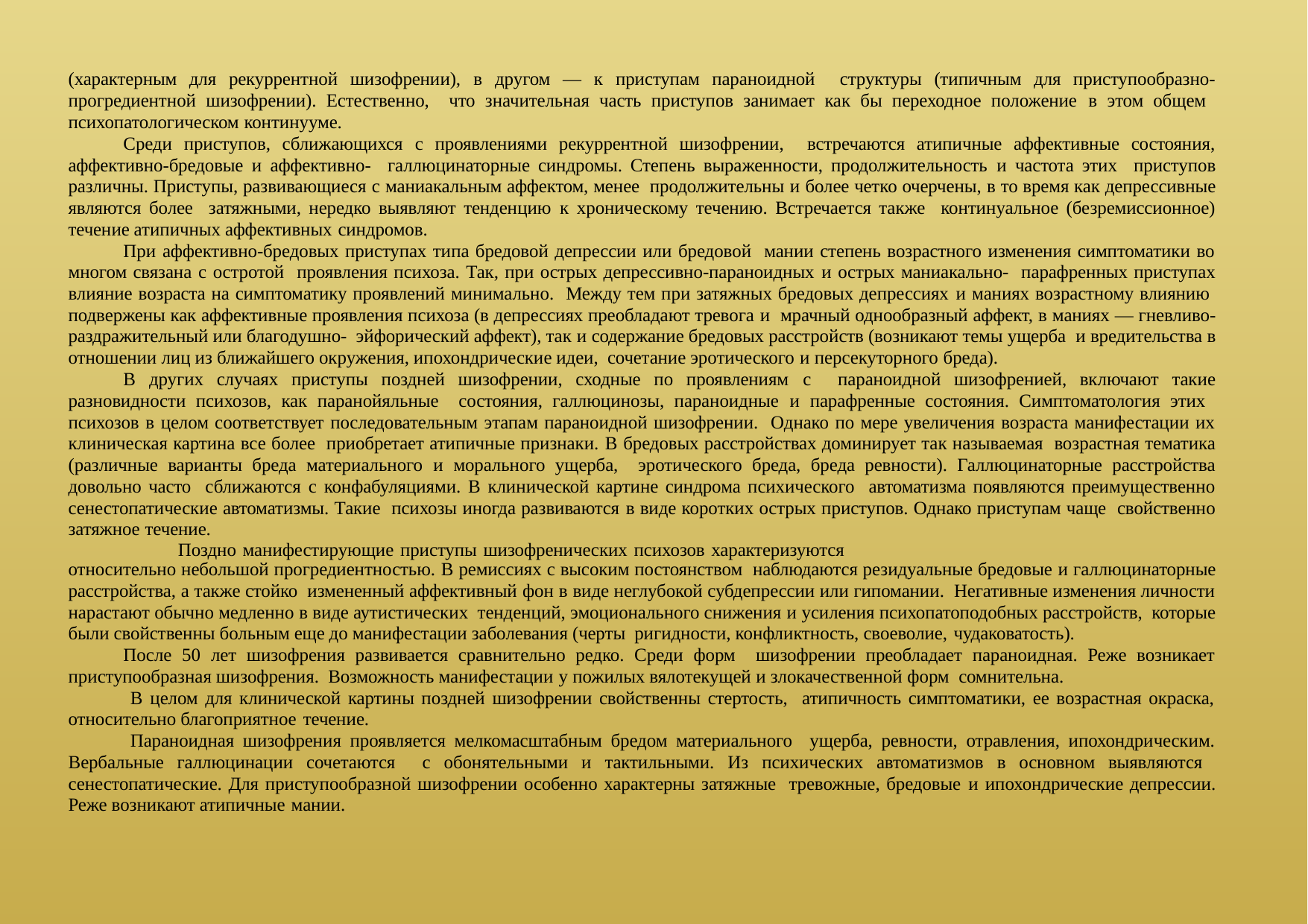

(характерным для рекуррентной шизофрении), в другом — к приступам параноидной  структуры (типичным для приступообразно-прогредиентной шизофрении). Естественно,  что значительная часть приступов занимает как бы переходное положение в этом общем  психопатологическом континууме.
Среди приступов, сближающихся с проявлениями рекуррентной шизофрении,  встречаются атипичные аффективные состояния, аффективно-бредовые и аффективно-  галлюцинаторные синдромы. Степень выраженности, продолжительность и частота этих  приступов различны. Приступы, развивающиеся с маниакальным аффектом, менее  продолжительны и более четко очерчены, в то время как депрессивные являются более  затяжными, нередко выявляют тенденцию к хроническому течению. Встречается также  континуальное (безремиссионное) течение атипичных аффективных синдромов.
При аффективно-бредовых приступах типа бредовой депрессии или бредовой  мании степень возрастного изменения симптоматики во многом связана с остротой  проявления психоза. Так, при острых депрессивно-параноидных и острых маниакально-  парафренных приступах влияние возраста на симптоматику проявлений минимально.  Между тем при затяжных бредовых депрессиях и маниях возрастному влиянию  подвержены как аффективные проявления психоза (в депрессиях преобладают тревога и  мрачный однообразный аффект, в маниях — гневливо-раздражительный или благодушно-  эйфорический аффект), так и содержание бредовых расстройств (возникают темы ущерба  и вредительства в отношении лиц из ближайшего окружения, ипохондрические идеи,  сочетание эротического и персекуторного бреда).
В других случаях приступы поздней шизофрении, сходные по проявлениям с  параноидной шизофренией, включают такие разновидности психозов, как паранойяльные  состояния, галлюцинозы, параноидные и парафренные состояния. Симптоматология этих  психозов в целом соответствует последовательным этапам параноидной шизофрении.  Однако по мере увеличения возраста манифестации их клиническая картина все более  приобретает атипичные признаки. В бредовых расстройствах доминирует так называемая  возрастная тематика (различные варианты бреда материального и морального ущерба,  эротического бреда, бреда ревности). Галлюцинаторные расстройства довольно часто  сближаются с конфабуляциями. В клинической картине синдрома психического  автоматизма появляются преимущественно сенестопатические автоматизмы. Такие  психозы иногда развиваются в виде коротких острых приступов. Однако приступам чаще  свойственно затяжное течение.
Поздно манифестирующие приступы шизофренических психозов характеризуются
относительно небольшой прогредиентностью. В ремиссиях с высоким постоянством  наблюдаются резидуальные бредовые и галлюцинаторные расстройства, а также стойко  измененный аффективный фон в виде неглубокой субдепрессии или гипомании.  Негативные изменения личности нарастают обычно медленно в виде аутистических  тенденций, эмоционального снижения и усиления психопатоподобных расстройств,  которые были свойственны больным еще до манифестации заболевания (черты  ригидности, конфликтность, своеволие, чудаковатость).
После 50 лет шизофрения развивается сравнительно редко. Среди форм  шизофрении преобладает параноидная. Реже возникает приступообразная шизофрения.  Возможность манифестации у пожилых вялотекущей и злокачественной форм  сомнительна.
В целом для клинической картины поздней шизофрении свойственны стертость,  атипичность симптоматики, ее возрастная окраска, относительно благоприятное течение.
Параноидная шизофрения проявляется мелкомасштабным бредом материального  ущерба, ревности, отравления, ипохондрическим. Вербальные галлюцинации сочетаются  с обонятельными и тактильными. Из психических автоматизмов в основном выявляются  сенестопатические. Для приступообразной шизофрении особенно характерны затяжные  тревожные, бредовые и ипохондрические депрессии. Реже возникают атипичные мании.